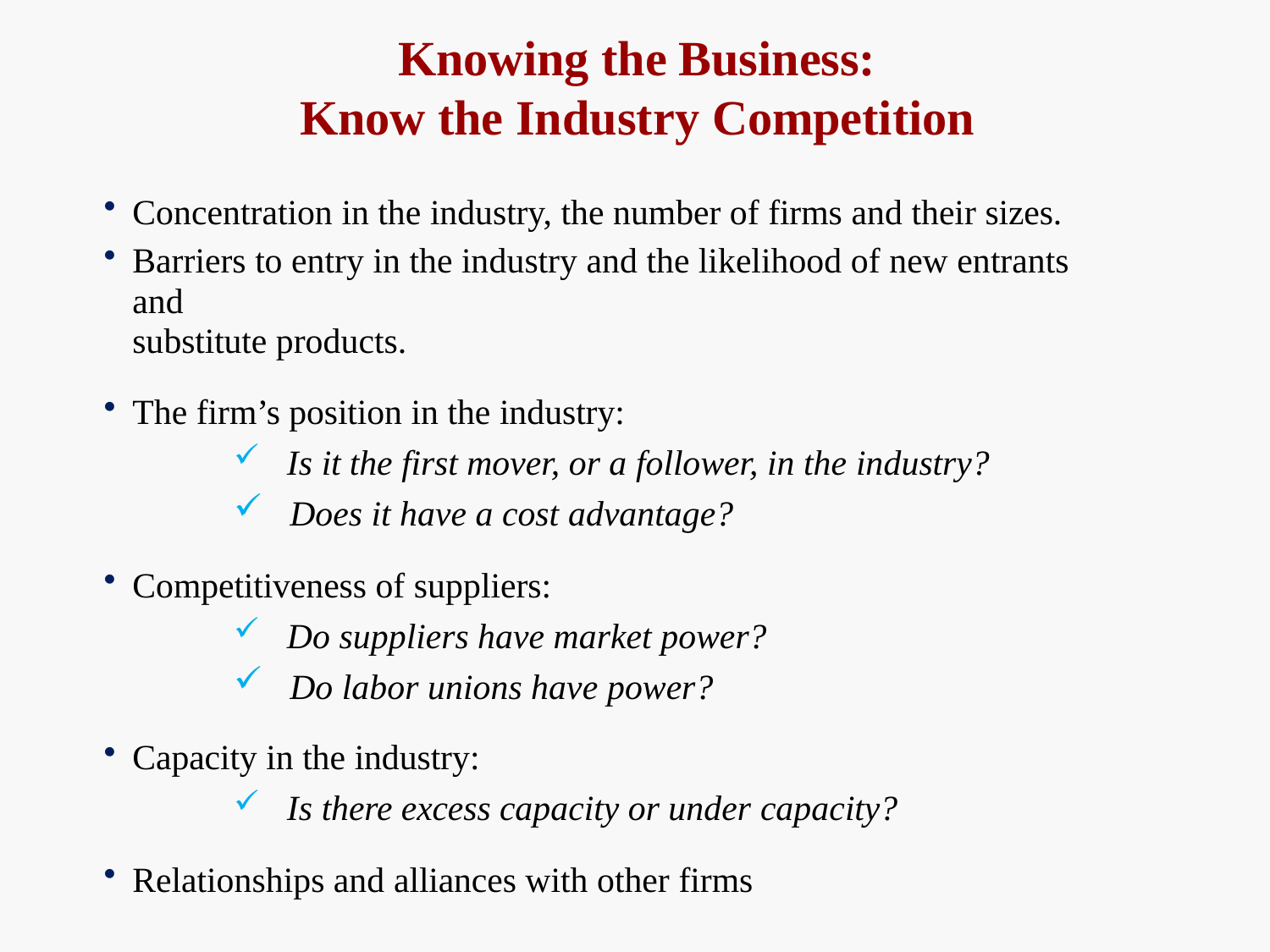

# Knowing the Business:  Know the Industry Competition
Concentration in the industry, the number of firms and their sizes.
Barriers to entry in the industry and the likelihood of new entrants and
substitute products.
The firm’s position in the industry:
Is it the first mover, or a follower, in the industry?
Does it have a cost advantage?
Competitiveness of suppliers:
Do suppliers have market power?
Do labor unions have power?
Capacity in the industry:
Is there excess capacity or under capacity?
Relationships and alliances with other firms